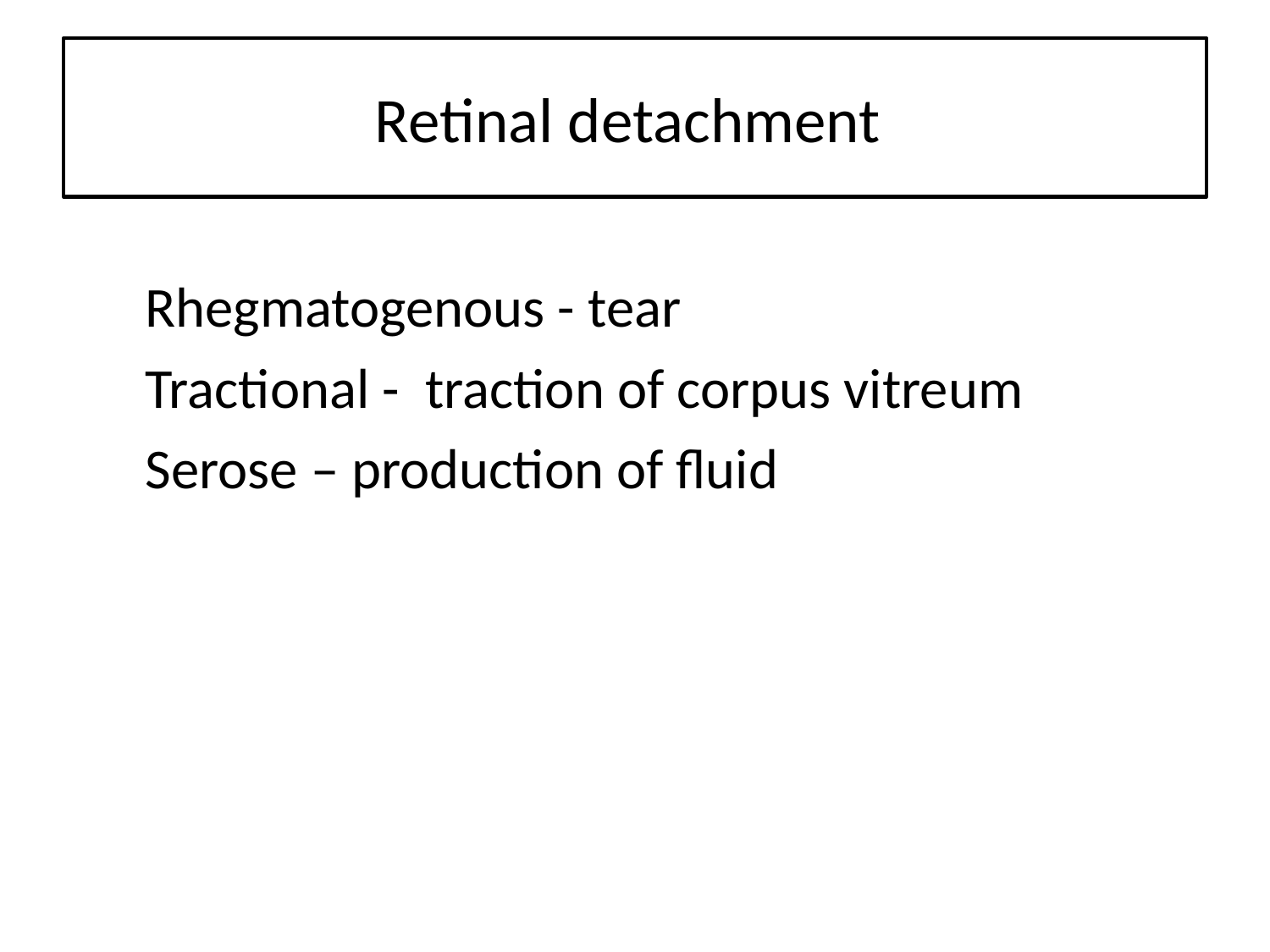

# Retinal detachment
Rhegmatogenous - tear
Tractional -  traction of corpus vitreum
Serose – production of fluid